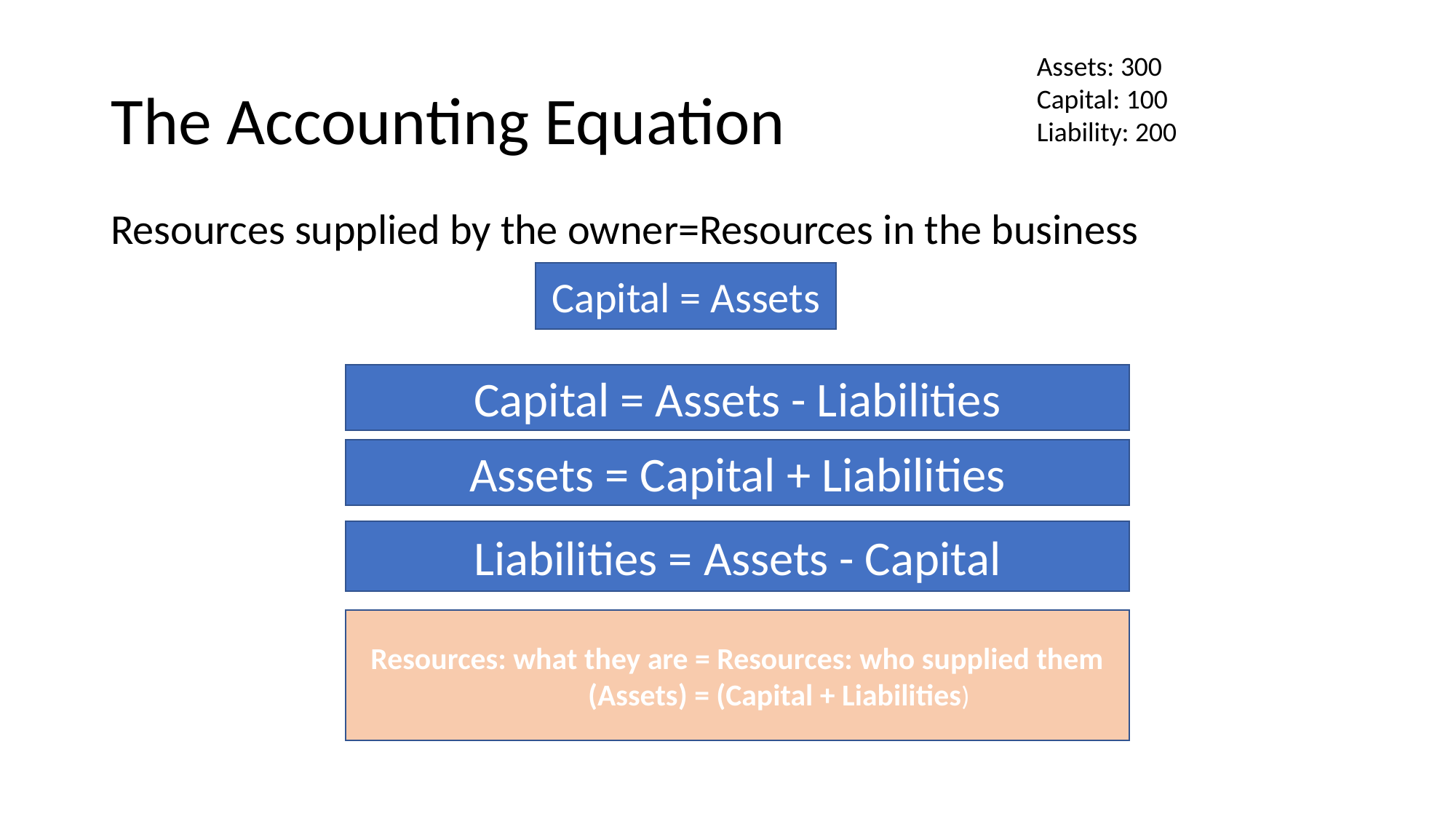

# The Accounting Equation
Assets: 300
Capital: 100
Liability: 200
Resources supplied by the owner=Resources in the business

Capital = Assets
Capital = Assets - Liabilities
Assets = Capital + Liabilities
Liabilities = Assets - Capital
Resources: what they are = Resources: who supplied them
            (Assets) = (Capital + Liabilities)